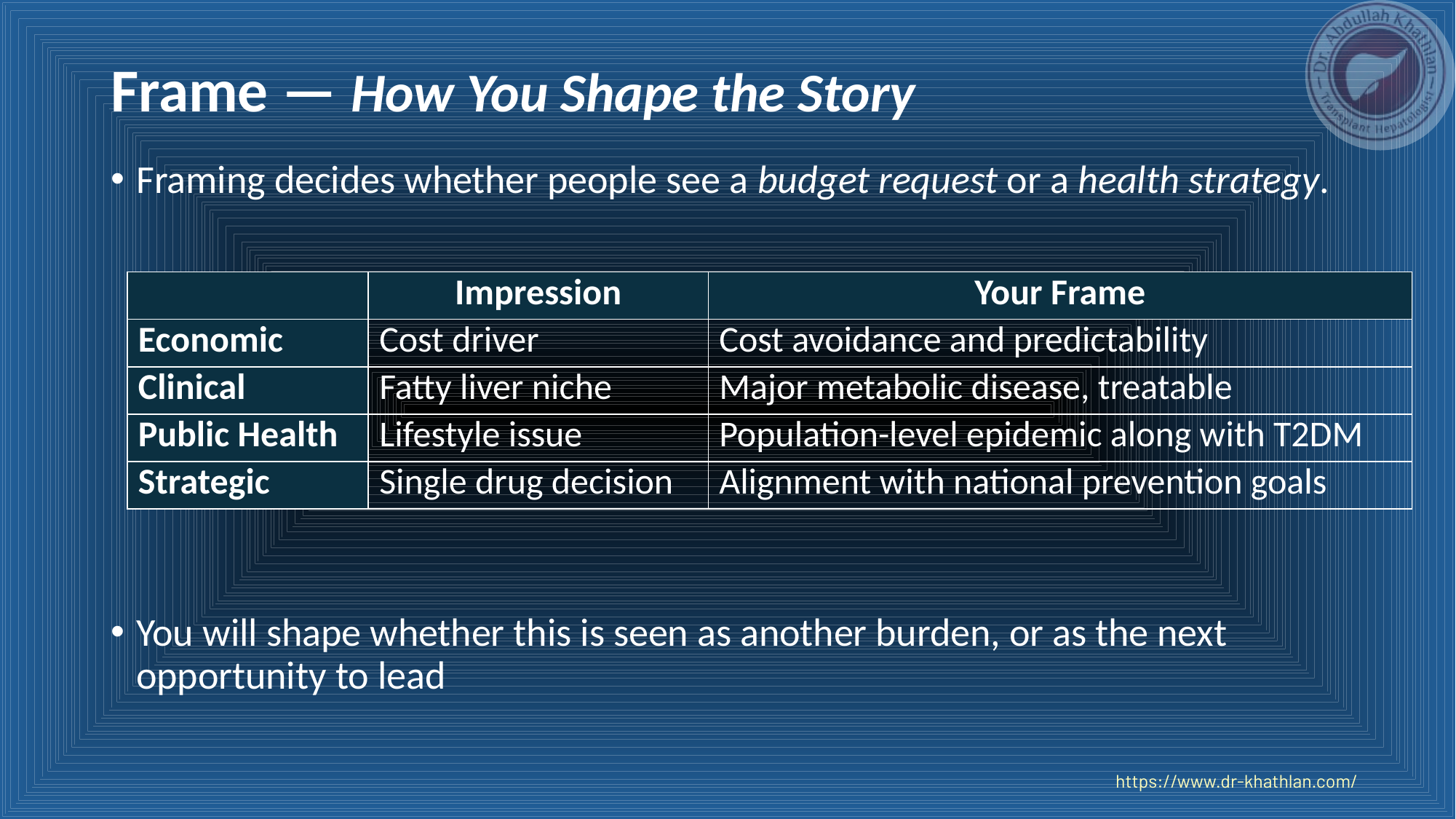

# Frame — How You Shape the Story
Framing decides whether people see a budget request or a health strategy.

You will shape whether this is seen as another burden, or as the next opportunity to lead
|  | Impression | Your Frame |
| --- | --- | --- |
| Economic | Cost driver | Cost avoidance and predictability |
| Clinical | Fatty liver niche | Major metabolic disease, treatable |
| Public Health | Lifestyle issue | Population-level epidemic along with T2DM |
| Strategic | Single drug decision | Alignment with national prevention goals |